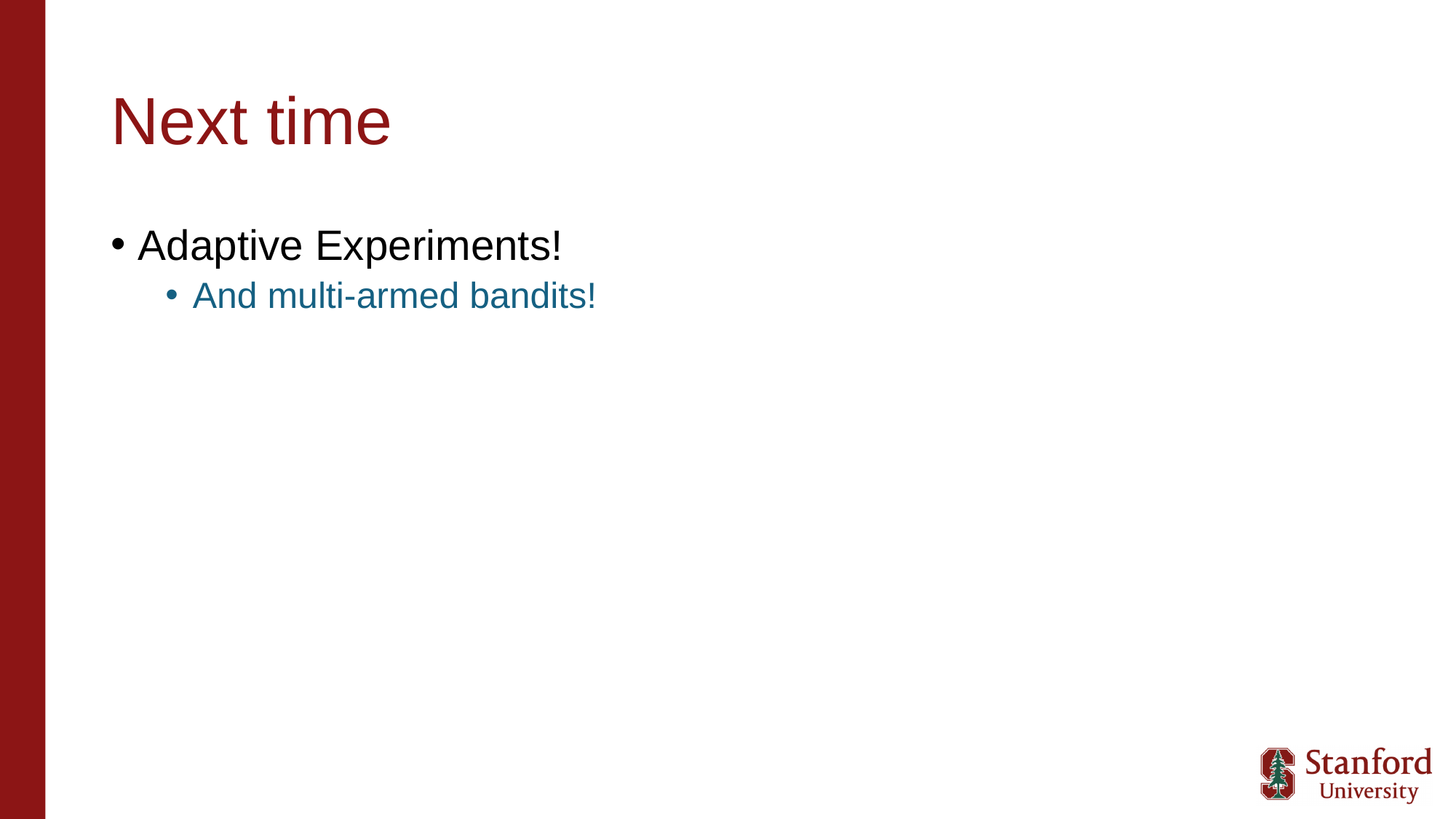

# Next time
Adaptive Experiments!
And multi-armed bandits!